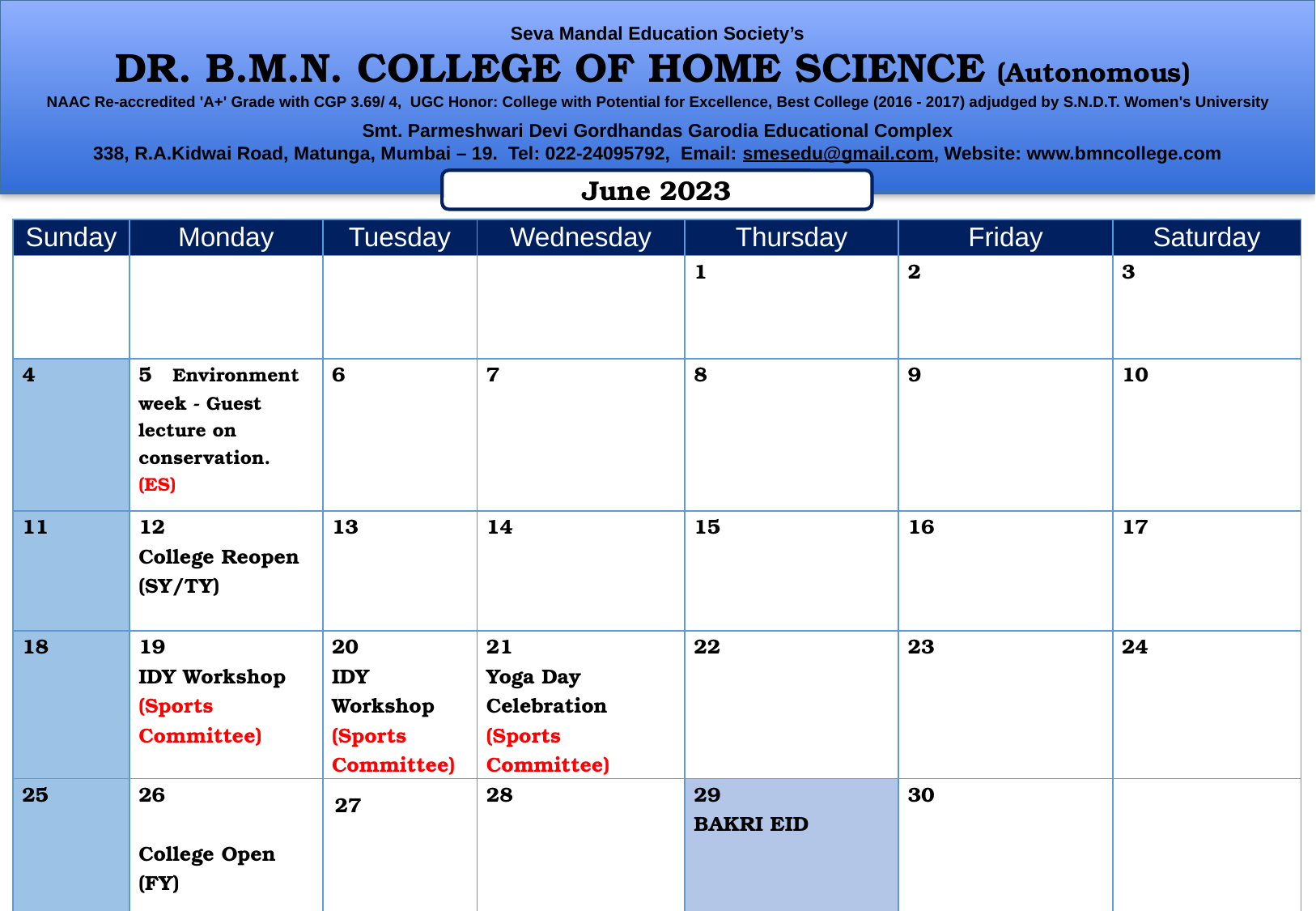

Seva Mandal Education Society’s
DR. B.M.N. COLLEGE OF HOME SCIENCE (Autonomous)
NAAC Re-accredited 'A+' Grade with CGP 3.69/ 4,  UGC Honor: College with Potential for Excellence, Best College (2016 - 2017) adjudged by S.N.D.T. Women's University

Smt. Parmeshwari Devi Gordhandas Garodia Educational Complex
338, R.A.Kidwai Road, Matunga, Mumbai – 19.  Tel: 022-24095792,  Email: smesedu@gmail.com, Website: www.bmncollege.com

June 2023
| Sunday | Monday | Tuesday | Wednesday | Thursday | Friday | Saturday |
| --- | --- | --- | --- | --- | --- | --- |
|  |  |  |  | 1 | 2 | 3 |
| 4 | 5 Environment week - Guest lecture on conservation. (ES) | 6 | 7 | 8 | 9 | 10 |
| 11 | 12 College Reopen (SY/TY) | 13 | 14 | 15 | 16 | 17 |
| 18 | 19 IDY Workshop (Sports Committee) | 20 IDY Workshop (Sports Committee) | 21 Yoga Day Celebration (Sports Committee) | 22 | 23 | 24 |
| 25 | 26 College Open (FY) | 27 | 28 | 29 BAKRI EID | 30 |  |